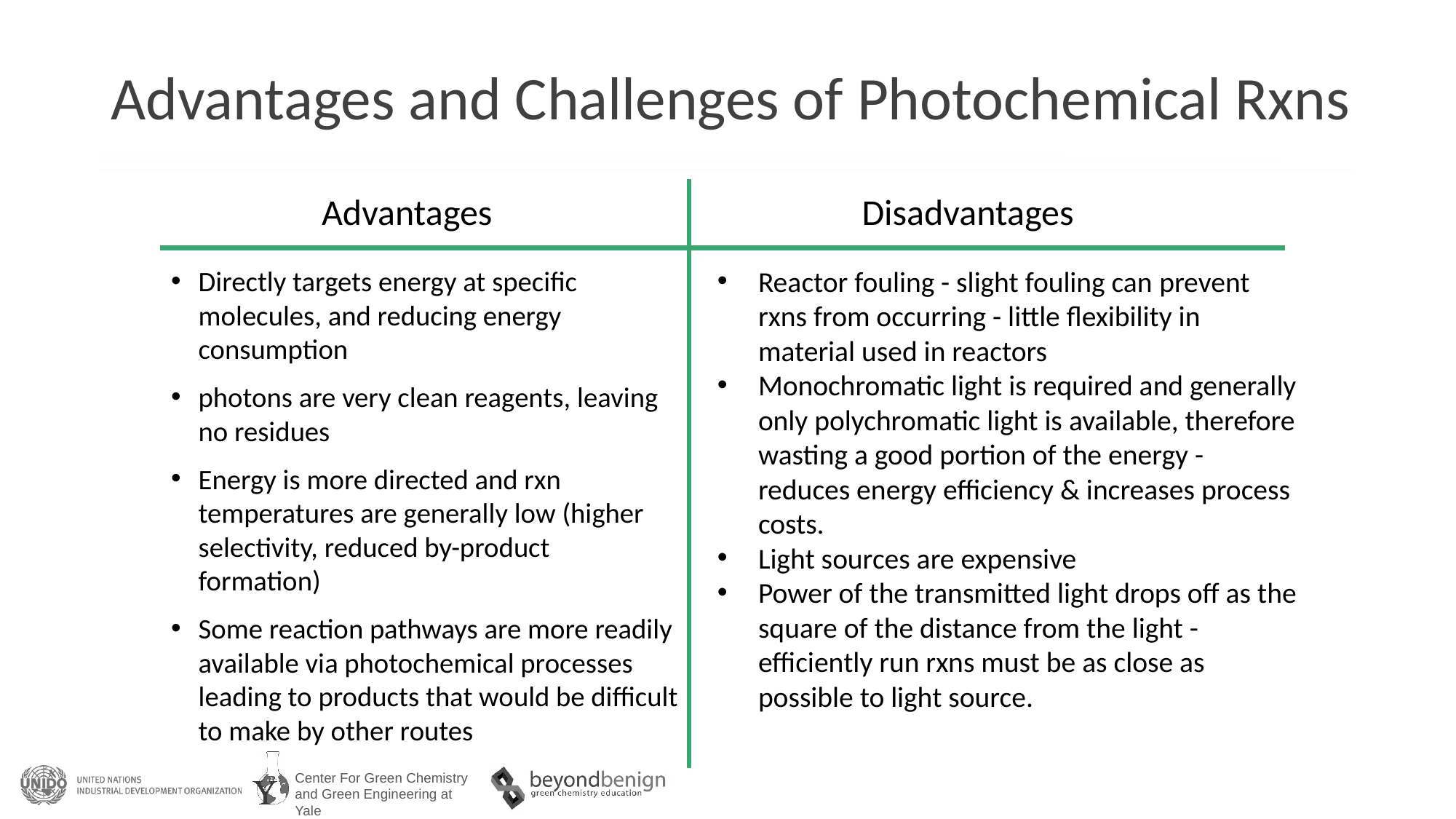

# Advantages and Challenges of Photochemical Rxns
Disadvantages
Advantages
Directly targets energy at specific molecules, and reducing energy consumption
photons are very clean reagents, leaving no residues
Energy is more directed and rxn temperatures are generally low (higher selectivity, reduced by-product formation)
Some reaction pathways are more readily available via photochemical processes leading to products that would be difficult to make by other routes
Reactor fouling - slight fouling can prevent rxns from occurring - little flexibility in material used in reactors
Monochromatic light is required and generally only polychromatic light is available, therefore wasting a good portion of the energy - reduces energy efficiency & increases process costs.
Light sources are expensive
Power of the transmitted light drops off as the square of the distance from the light - efficiently run rxns must be as close as possible to light source.